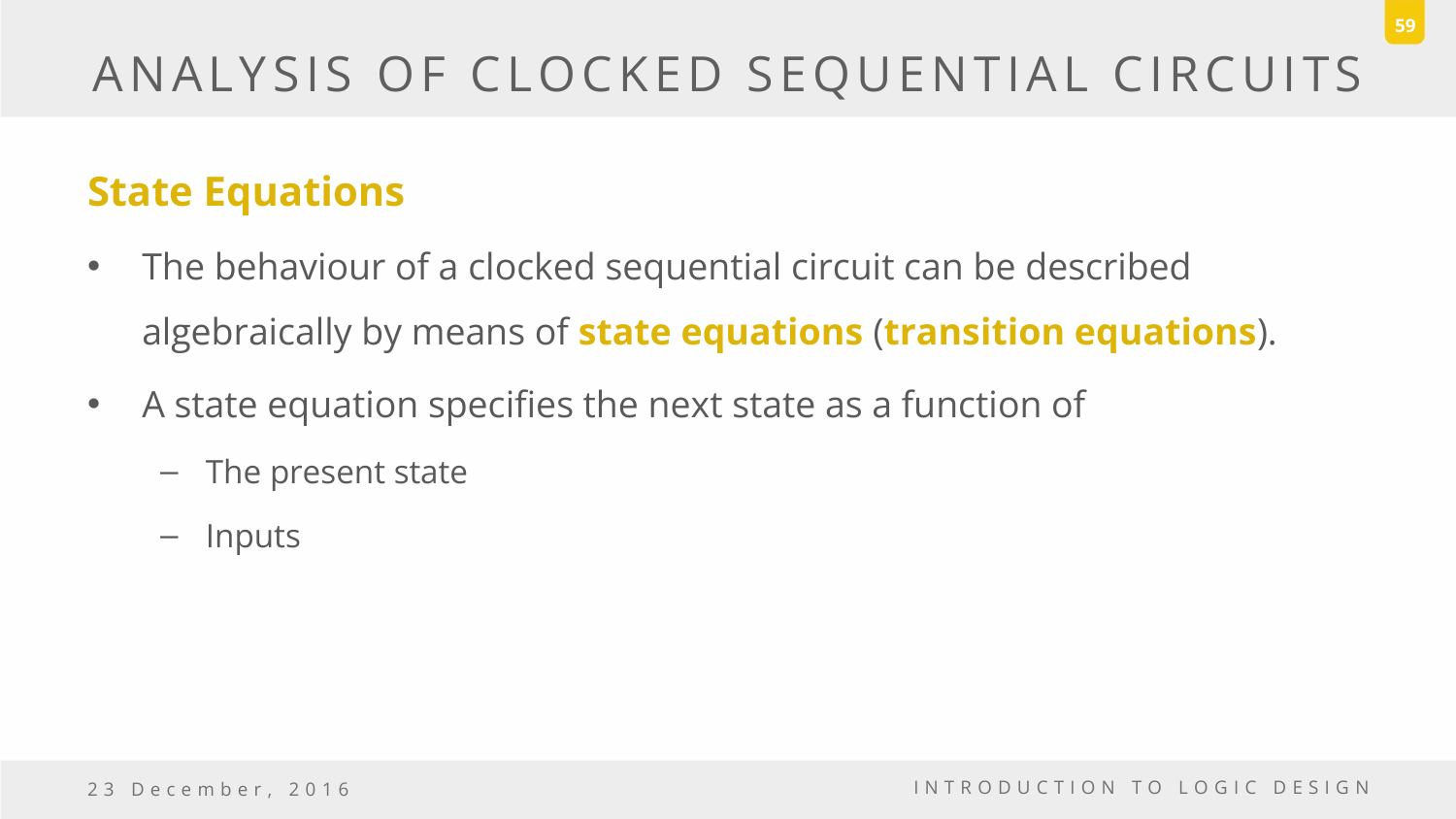

59
# ANALYSIS OF CLOCKED SEQUENTIAL CIRCUITS
State Equations
The behaviour of a clocked sequential circuit can be described algebraically by means of state equations (transition equations).
A state equation specifies the next state as a function of
The present state
Inputs

23 December, 2016
INTRODUCTION TO LOGIC DESIGN